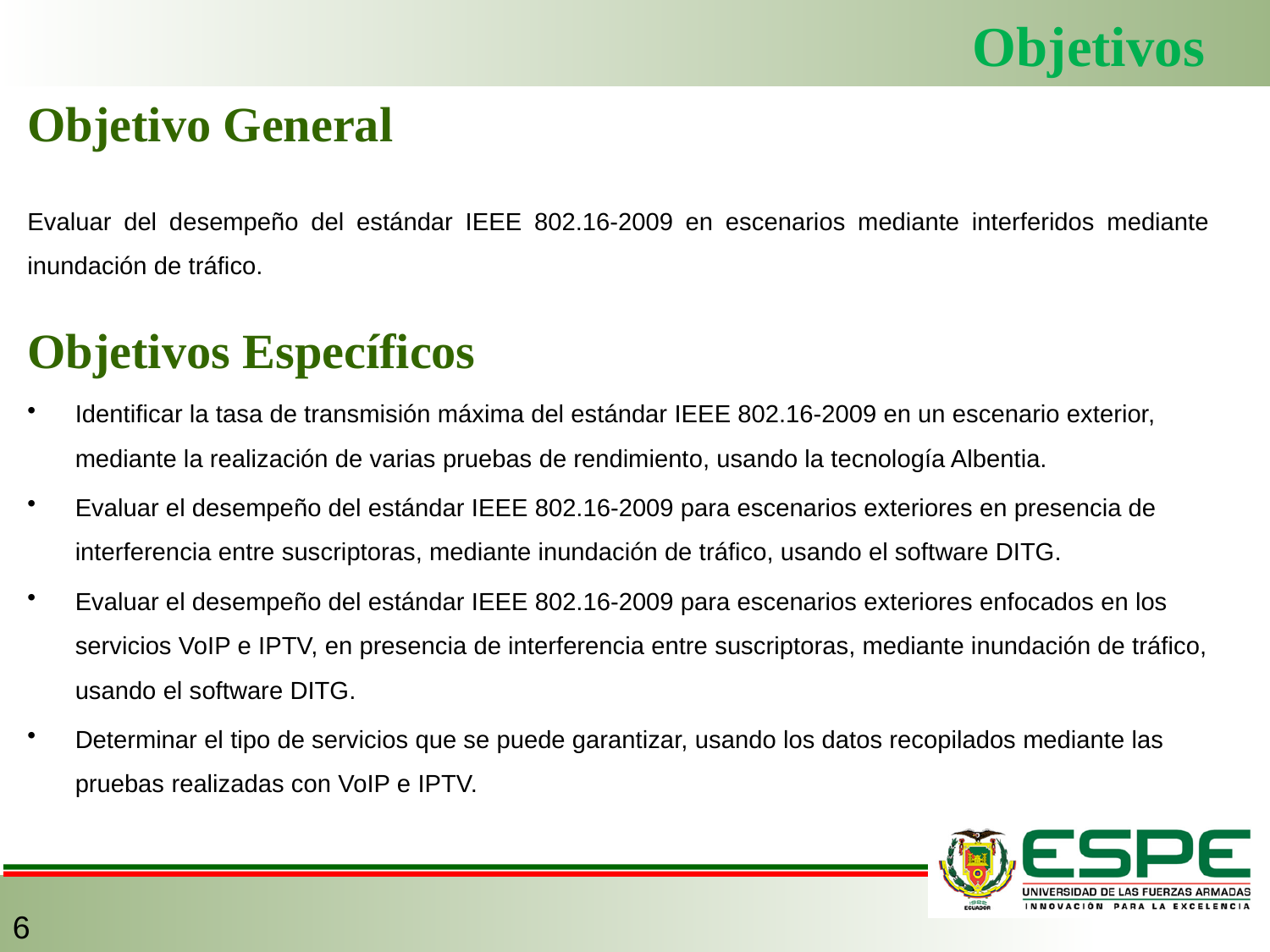

# Objetivos
Objetivo General

Evaluar del desempeño del estándar IEEE 802.16-2009 en escenarios mediante interferidos mediante inundación de tráfico.
Objetivos Específicos
Identificar la tasa de transmisión máxima del estándar IEEE 802.16-2009 en un escenario exterior, mediante la realización de varias pruebas de rendimiento, usando la tecnología Albentia.
Evaluar el desempeño del estándar IEEE 802.16-2009 para escenarios exteriores en presencia de interferencia entre suscriptoras, mediante inundación de tráfico, usando el software DITG.
Evaluar el desempeño del estándar IEEE 802.16-2009 para escenarios exteriores enfocados en los servicios VoIP e IPTV, en presencia de interferencia entre suscriptoras, mediante inundación de tráfico, usando el software DITG.
Determinar el tipo de servicios que se puede garantizar, usando los datos recopilados mediante las pruebas realizadas con VoIP e IPTV.
6